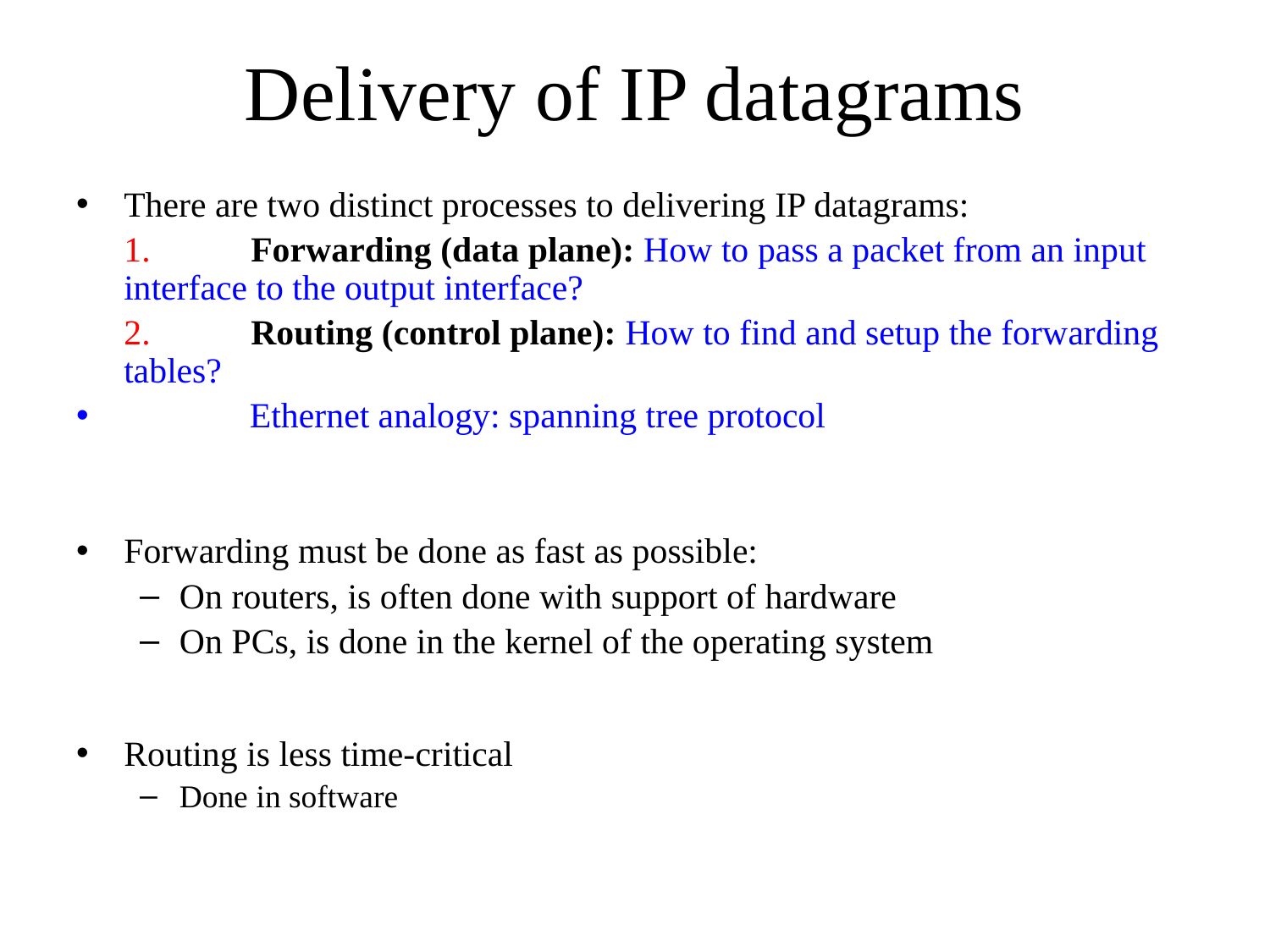

Delivery of IP datagrams
There are two distinct processes to delivering IP datagrams:
	1. 	Forwarding (data plane): How to pass a packet from an input interface to the output interface?
	2.	Routing (control plane): How to find and setup the forwarding tables?
	Ethernet analogy: spanning tree protocol

Forwarding must be done as fast as possible:
On routers, is often done with support of hardware
On PCs, is done in the kernel of the operating system

Routing is less time-critical
Done in software